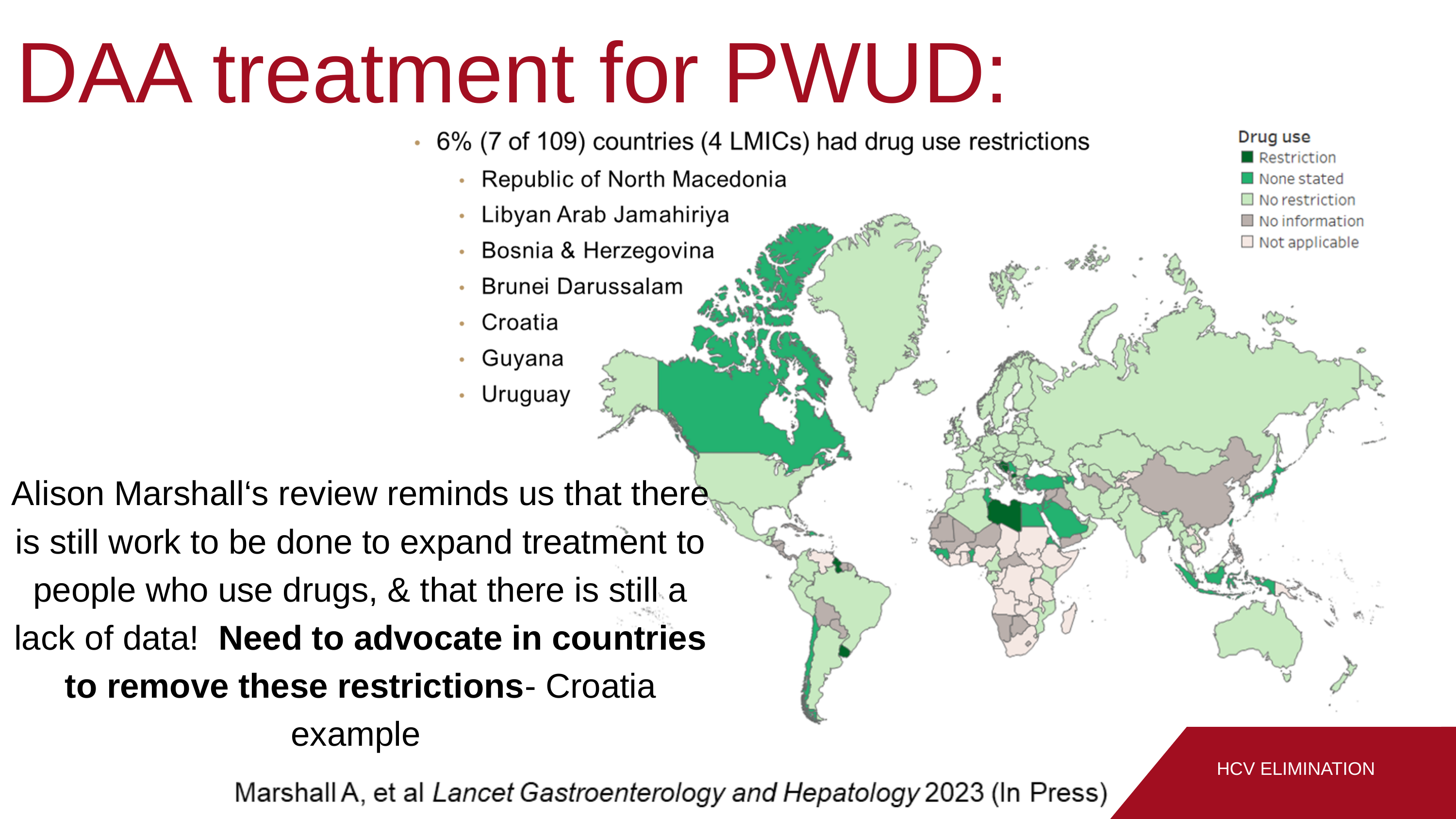

DAA treatment for PWUD:

Alison Marshall‘s review reminds us that there is still work to be done to expand treatment to people who use drugs, & that there is still a lack of data!  Need to advocate in countries to remove these restrictions- Croatia example

HCV ELIMINATION